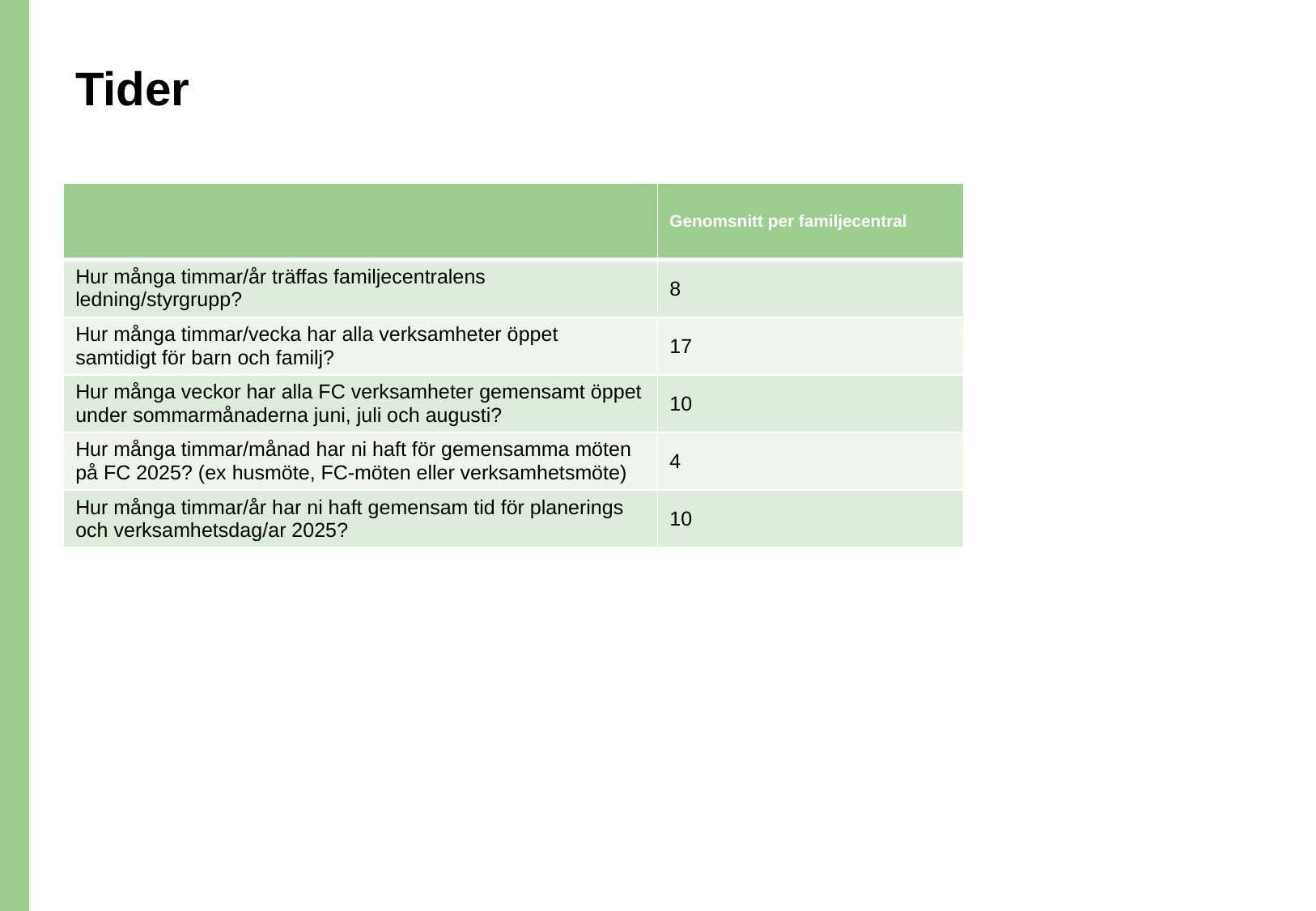

# Tider
|  | Genomsnitt per familjecentral |
| --- | --- |
| Hur många timmar/år träffas familjecentralens ledning/styrgrupp? | 8 |
| Hur många timmar/vecka har alla verksamheter öppet samtidigt för barn och familj? | 17 |
| Hur många veckor har alla FC verksamheter gemensamt öppet under sommarmånaderna juni, juli och augusti? | 10 |
| Hur många timmar/månad har ni haft för gemensamma möten på FC 2025? (ex husmöte, FC-möten eller verksamhetsmöte) | 4 |
| Hur många timmar/år har ni haft gemensam tid för planerings och verksamhetsdag/ar 2025? | 10 |